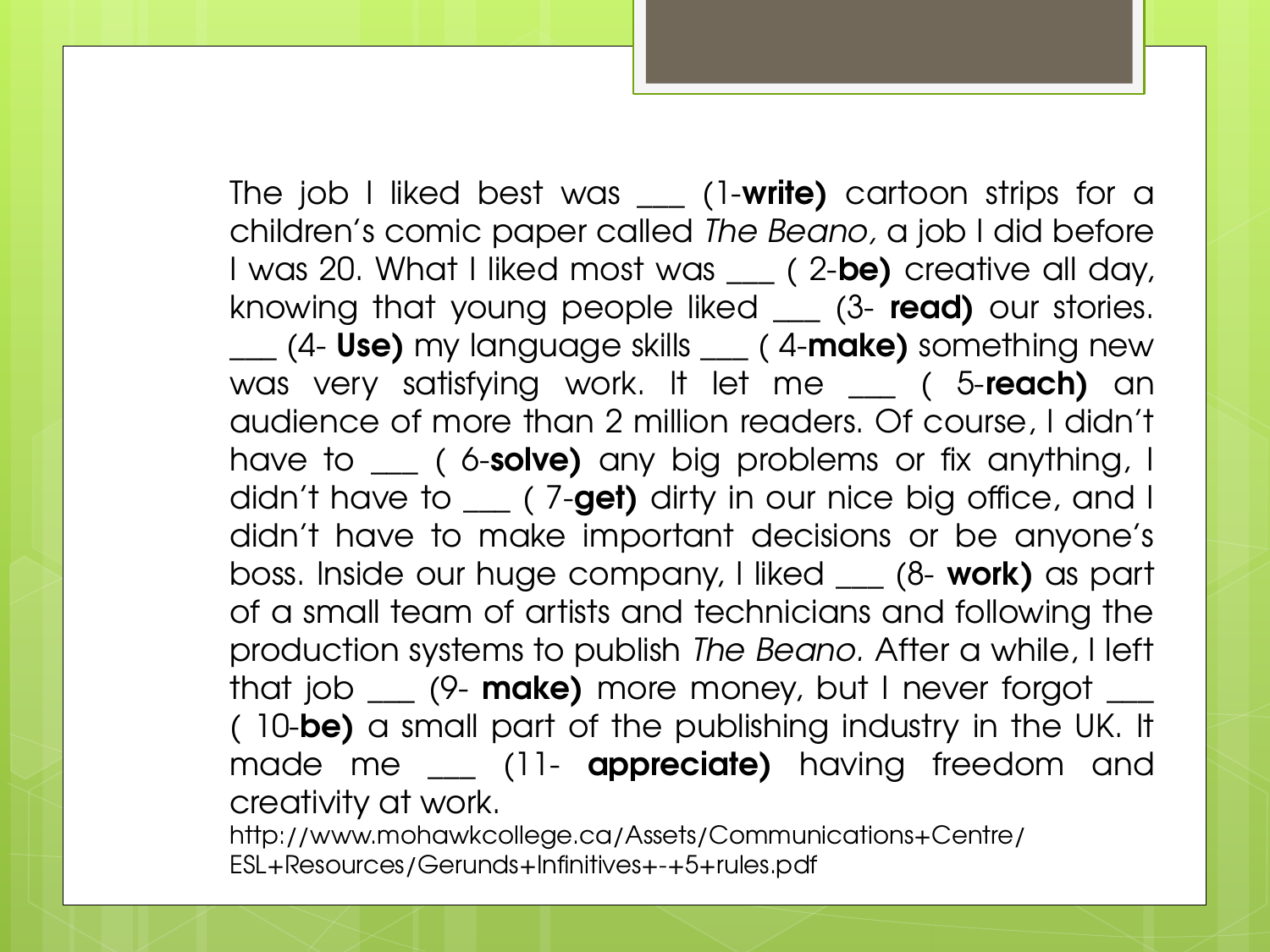

The job I liked best was ___ (1-write) cartoon strips for a children’s comic paper called The Beano, a job I did before I was 20. What I liked most was ___ ( 2-be) creative all day, knowing that young people liked ___ (3- read) our stories. ___ (4- Use) my language skills ___ ( 4-make) something new was very satisfying work. It let me ___ ( 5-reach) an audience of more than 2 million readers. Of course, I didn’t have to ___ ( 6-solve) any big problems or fix anything, I didn’t have to ___ ( 7-get) dirty in our nice big office, and I didn’t have to make important decisions or be anyone’s boss. Inside our huge company, I liked ___ (8- work) as part of a small team of artists and technicians and following the production systems to publish The Beano. After a while, I left that job ___ (9- make) more money, but I never forgot ___ ( 10-be) a small part of the publishing industry in the UK. It made me ___ (11- appreciate) having freedom and creativity at work.
http://www.mohawkcollege.ca/Assets/Communications+Centre/ESL+Resources/Gerunds+Infinitives+-+5+rules.pdf